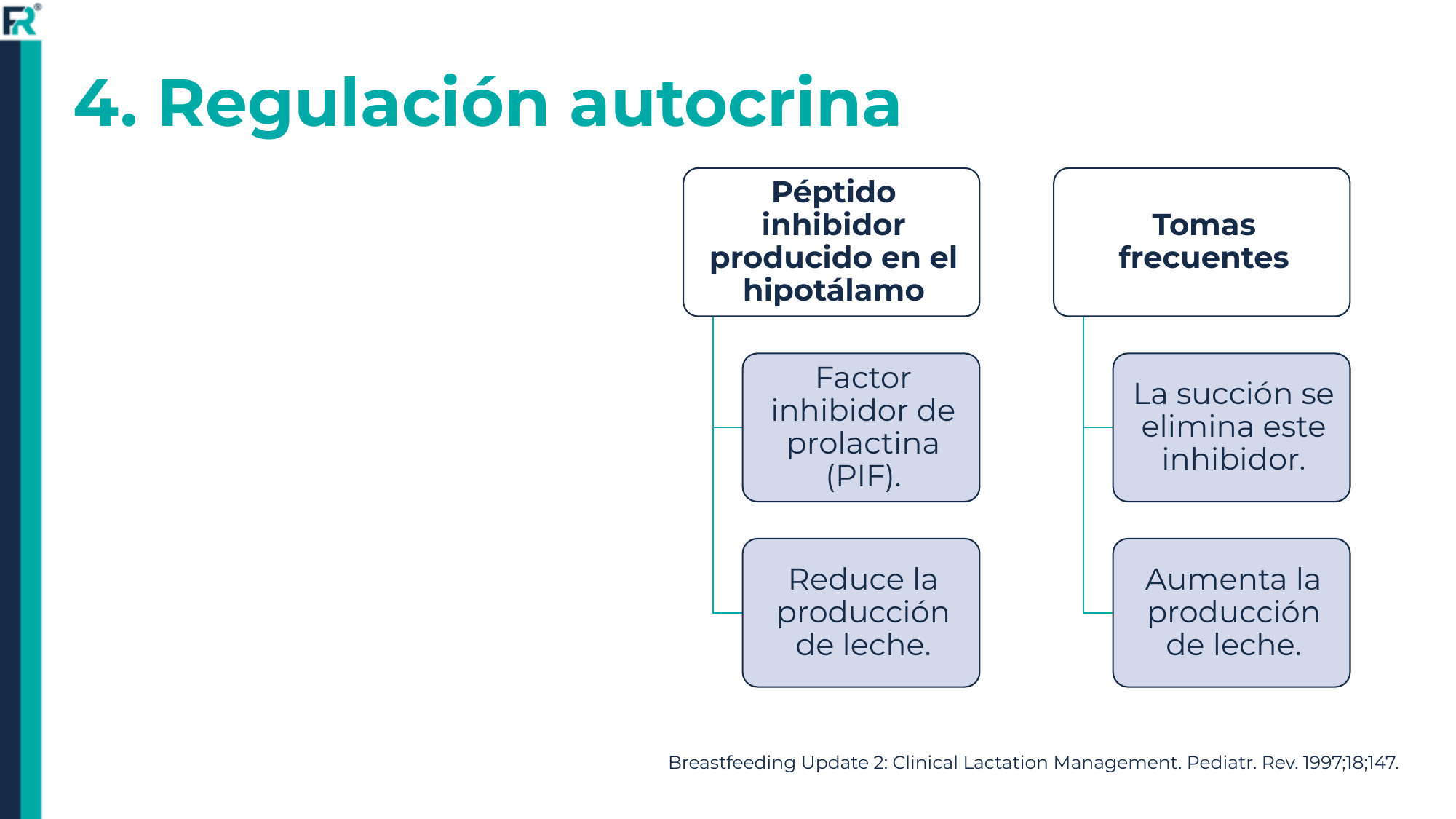

# 4. Regulación autocrina
Péptido inhibidor producido en el hipotálamo
Factor inhibidor de prolactina (PIF).
Reduce la producción de leche.
Tomas frecuentes
La succión se elimina este inhibidor.
Aumenta la producción de leche.
Breastfeeding Update 2: Clinical Lactation Management. Pediatr. Rev. 1997;18;147.